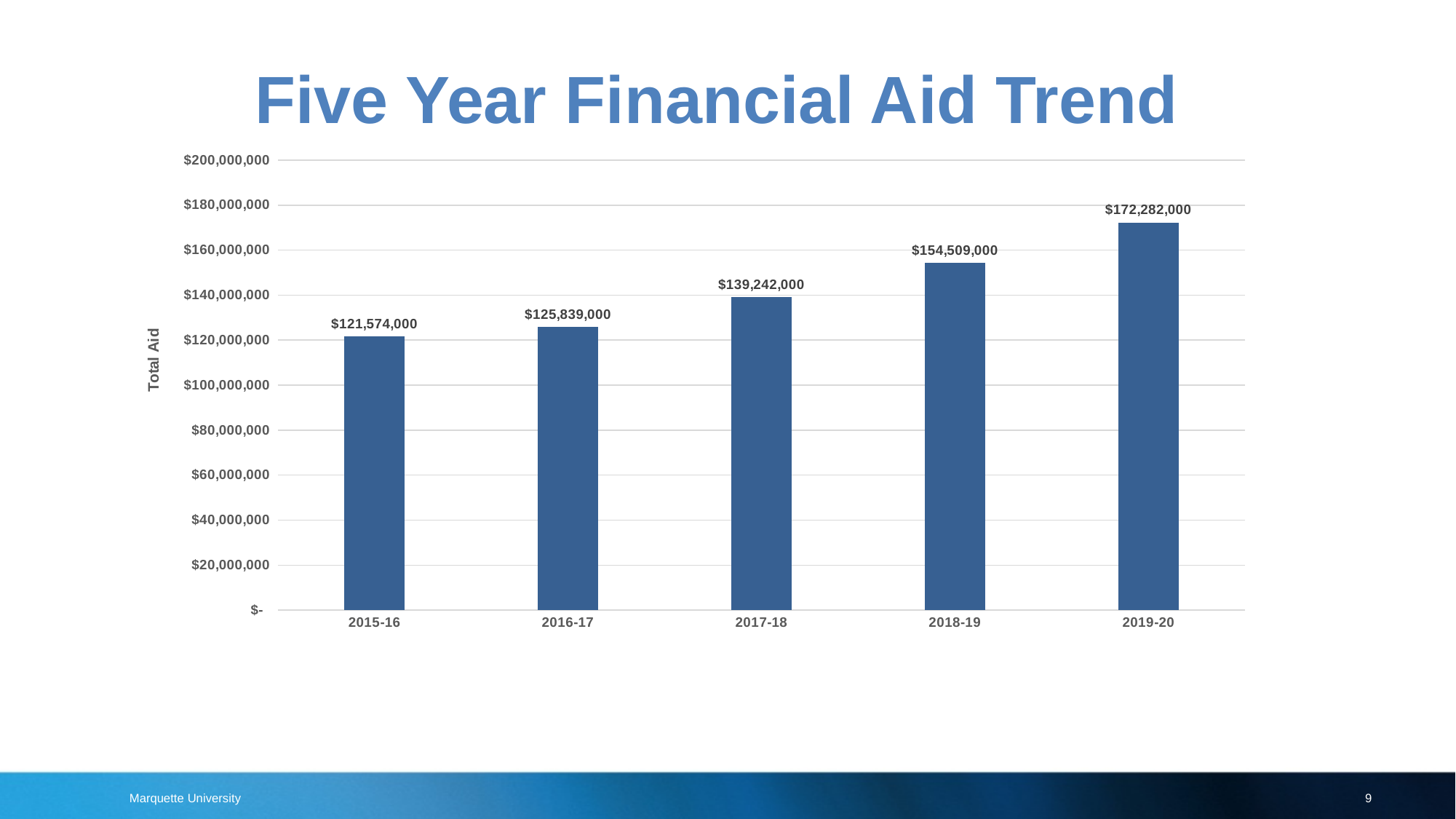

### Chart

| Category |
|---|
Five Year Financial Aid Trend

### Chart

| Category | Total |
|---|---|
| 2015-16 | 121574000.0 |
| 2016-17 | 125839000.0 |
| 2017-18 | 139242000.0 |
| 2018-19 | 154509000.0 |
| 2019-20 | 172282000.0 |